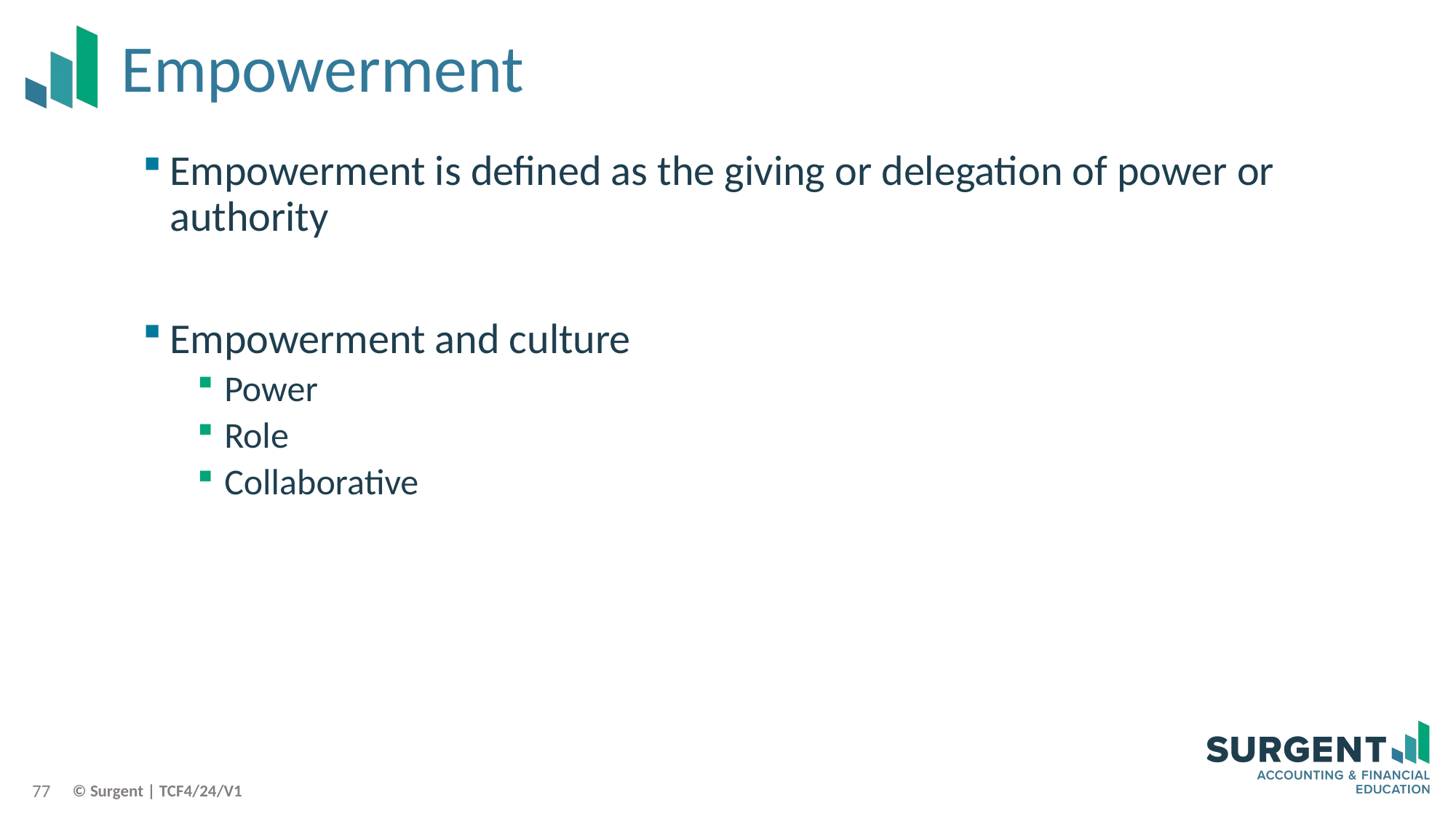

# Empowerment
Empowerment is defined as the giving or delegation of power or authority

Empowerment and culture
Power
Role
Collaborative
77
© Surgent | TCF4/24/V1